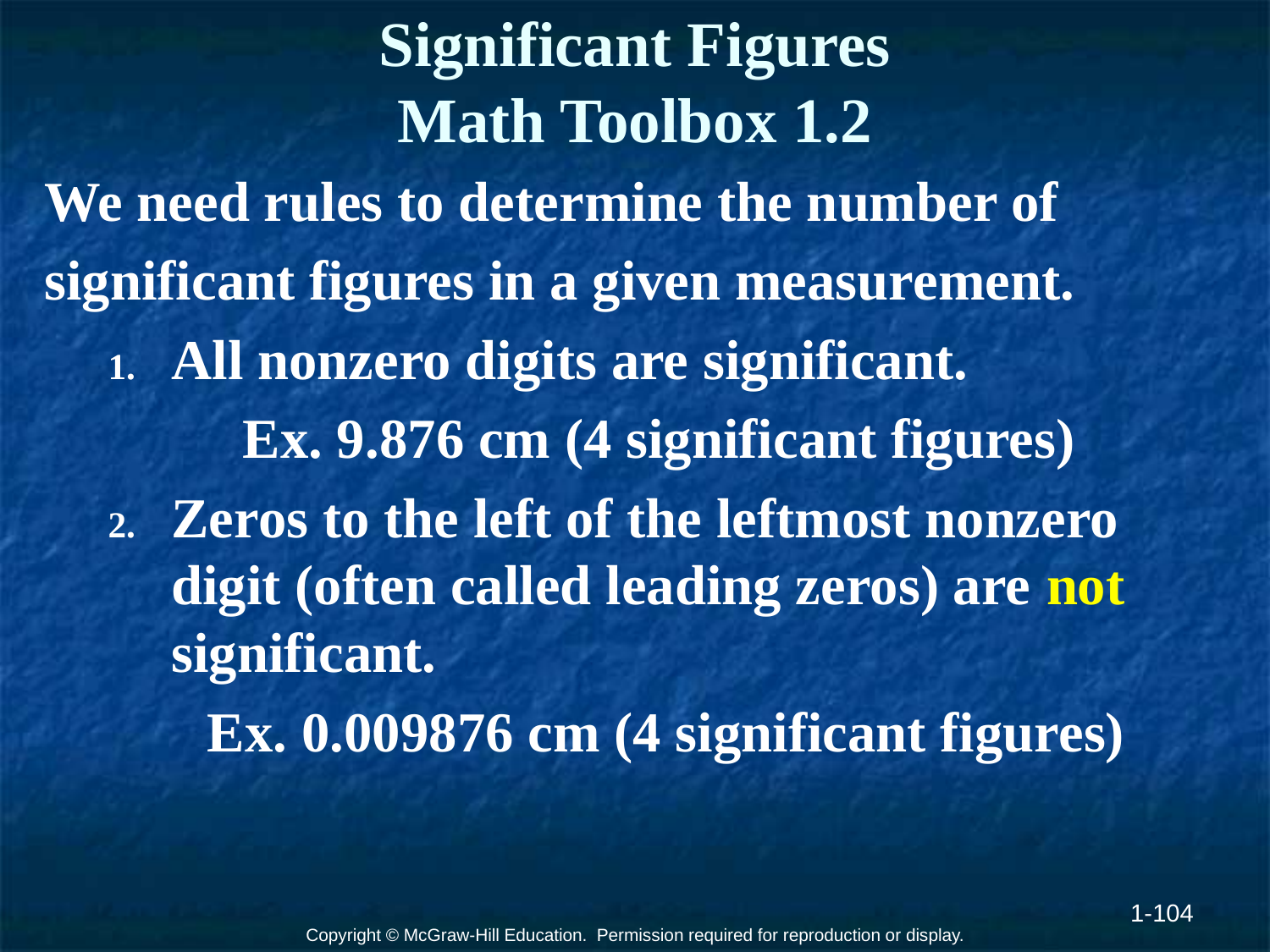

# Significant Figures Math Toolbox 1.2
We need rules to determine the number of
significant figures in a given measurement.
All nonzero digits are significant.
Ex. 9.876 cm (4 significant figures)
Zeros to the left of the leftmost nonzero digit (often called leading zeros) are not significant.
Ex. 0.009876 cm (4 significant figures)

1-104